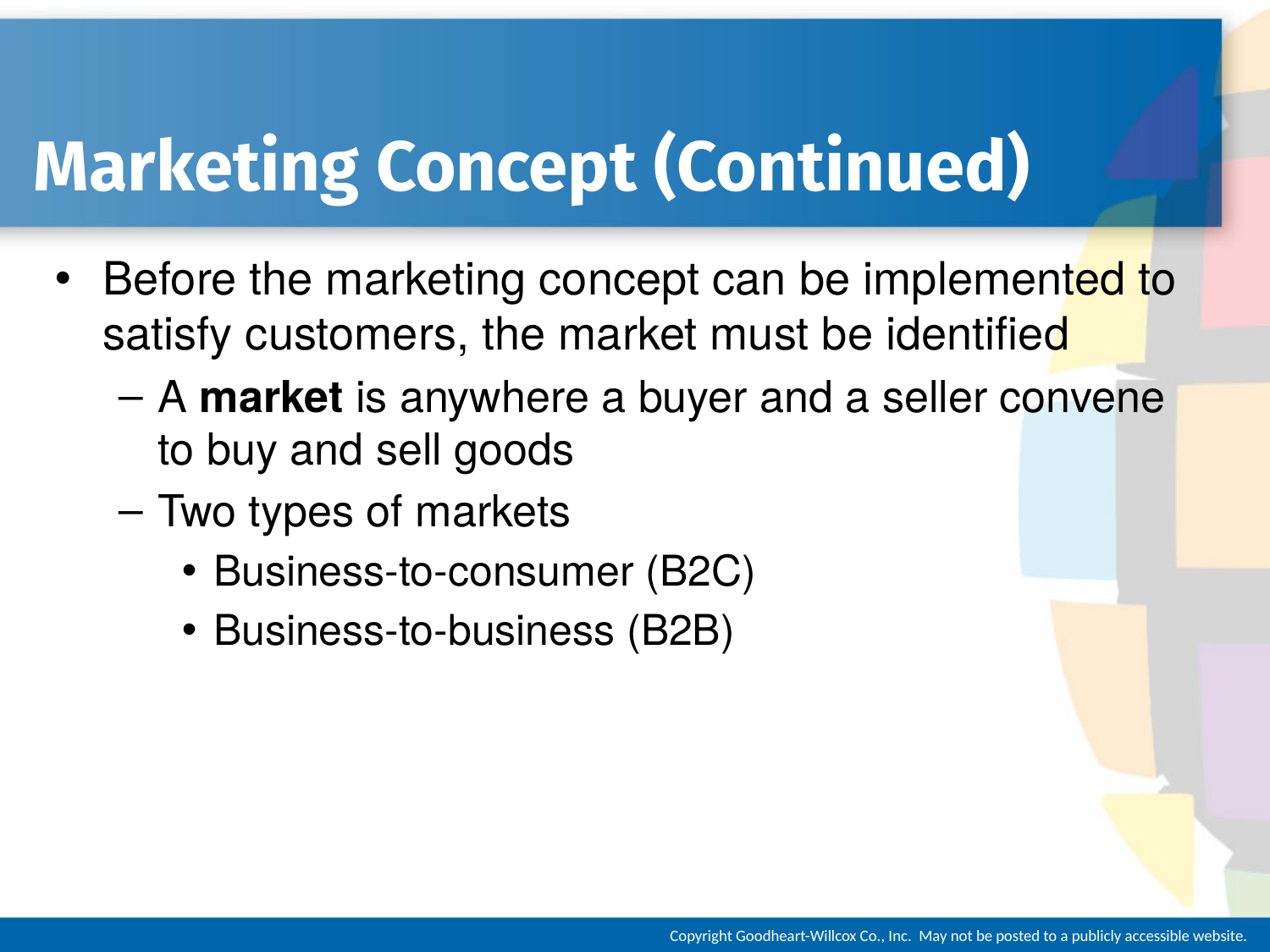

# Marketing Concept (Continued)
Before the marketing concept can be implemented to satisfy customers, the market must be identified
A market is anywhere a buyer and a seller convene to buy and sell goods
Two types of markets
Business-to-consumer (B2C)
Business-to-business (B2B)